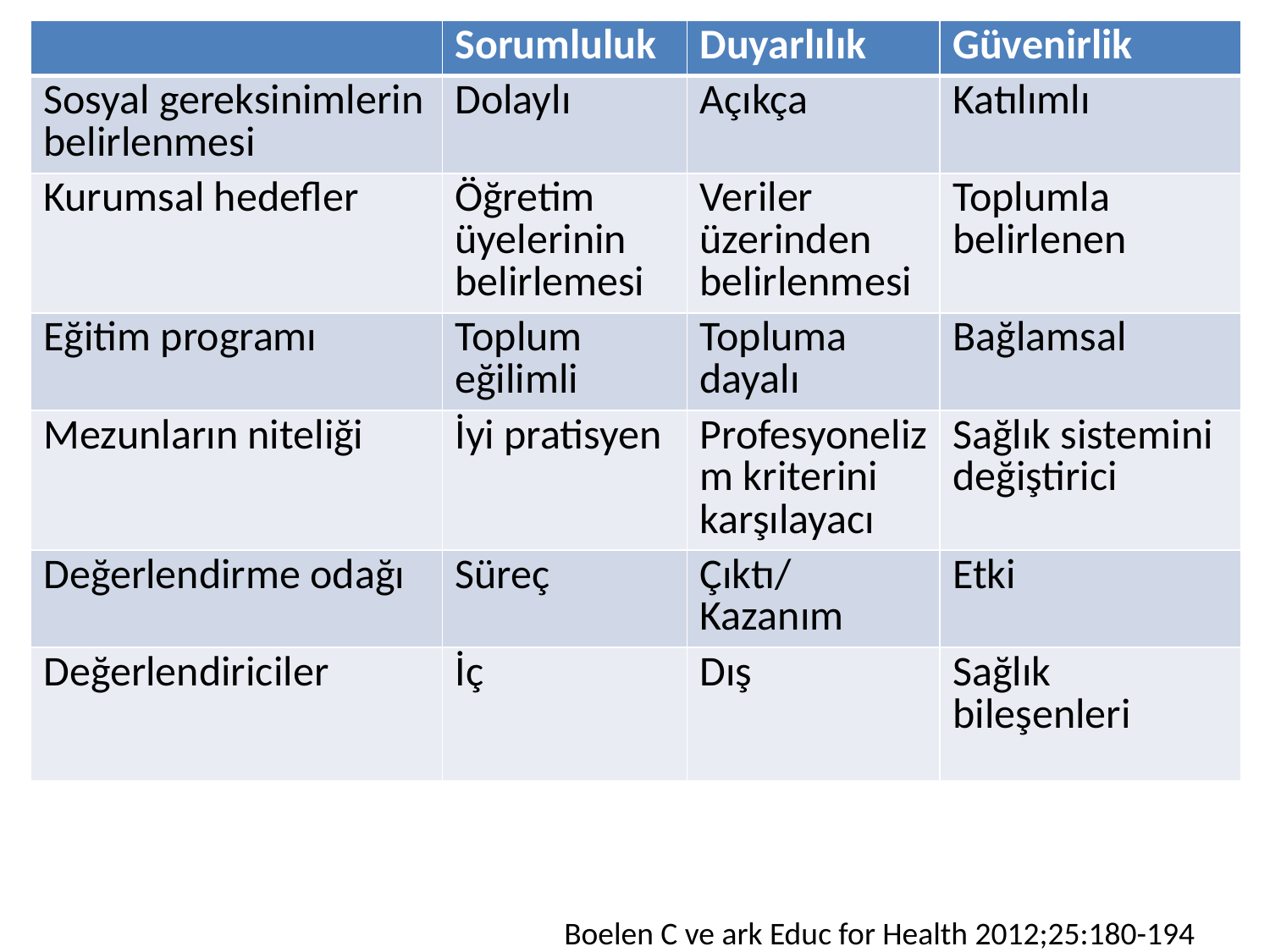

|  | Sorumluluk | Duyarlılık | Güvenirlik |
| --- | --- | --- | --- |
| Sosyal gereksinimlerin belirlenmesi | Dolaylı | Açıkça | Katılımlı |
| Kurumsal hedefler | Öğretim üyelerinin belirlemesi | Veriler üzerinden belirlenmesi | Toplumla belirlenen |
| Eğitim programı | Toplum eğilimli | Topluma dayalı | Bağlamsal |
| Mezunların niteliği | İyi pratisyen | Profesyonelizm kriterini karşılayacı | Sağlık sistemini değiştirici |
| Değerlendirme odağı | Süreç | Çıktı/Kazanım | Etki |
| Değerlendiriciler | İç | Dış | Sağlık bileşenleri |
#
Boelen C ve ark Educ for Health 2012;25:180-194